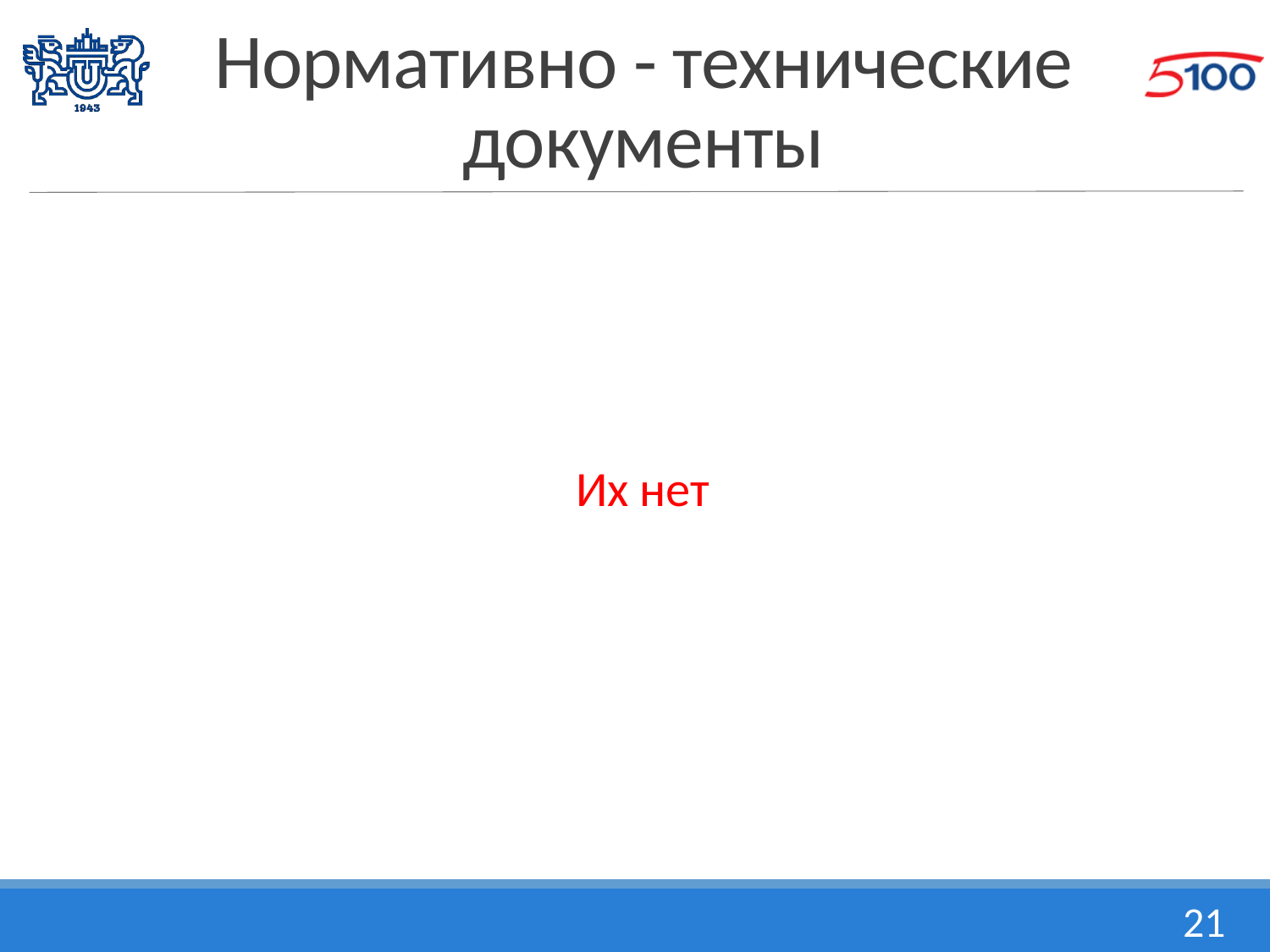

# Нормативно - технические документы

Их нет
21